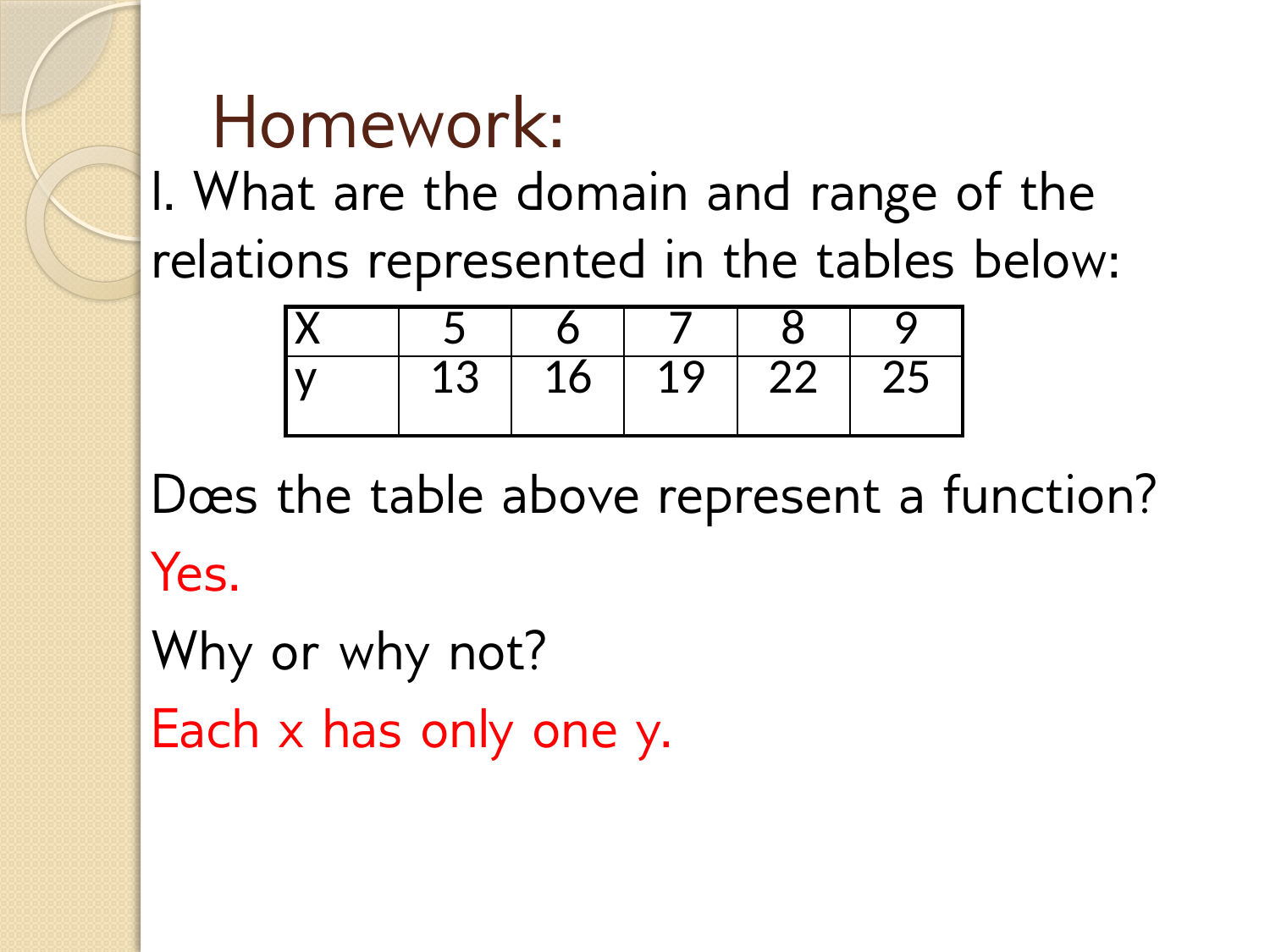

# Homework:
I. What are the domain and range of the relations represented in the tables below:

Does the table above represent a function?
Yes.
Why or why not?
Each x has only one y.

| x | 5 | 6 | 7 | 8 | 9 |
| --- | --- | --- | --- | --- | --- |
| y | 13 | 16 | 19 | 22 | 25 |